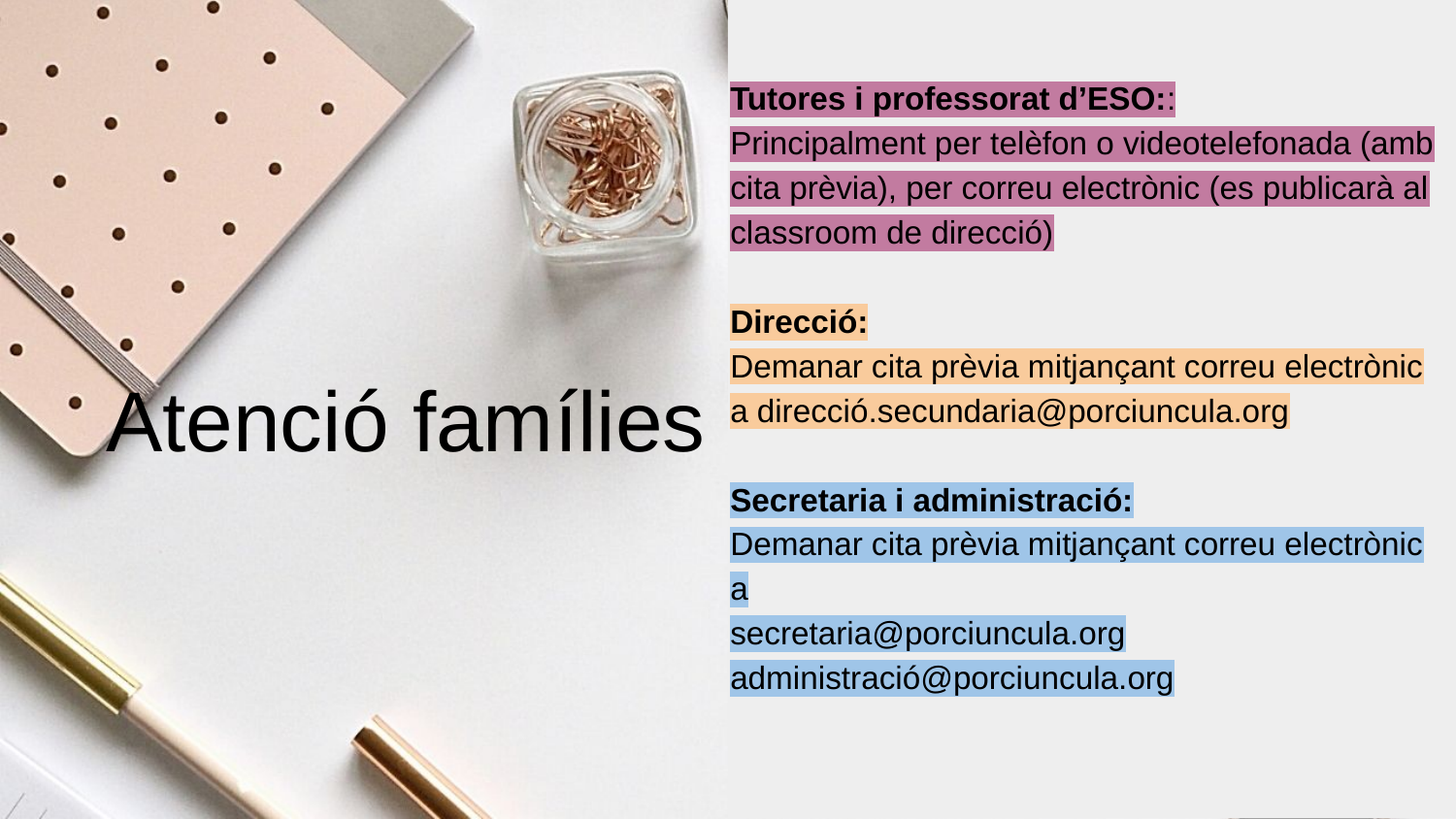

Tutores i professorat d’ESO::
Principalment per telèfon o videotelefonada (amb cita prèvia), per correu electrònic (es publicarà al classroom de direcció)

Direcció:
Demanar cita prèvia mitjançant correu electrònic a direcció.secundaria@porciuncula.org

Secretaria i administració:
Demanar cita prèvia mitjançant correu electrònic a
secretaria@porciuncula.org
administració@porciuncula.org

Atenció famílies